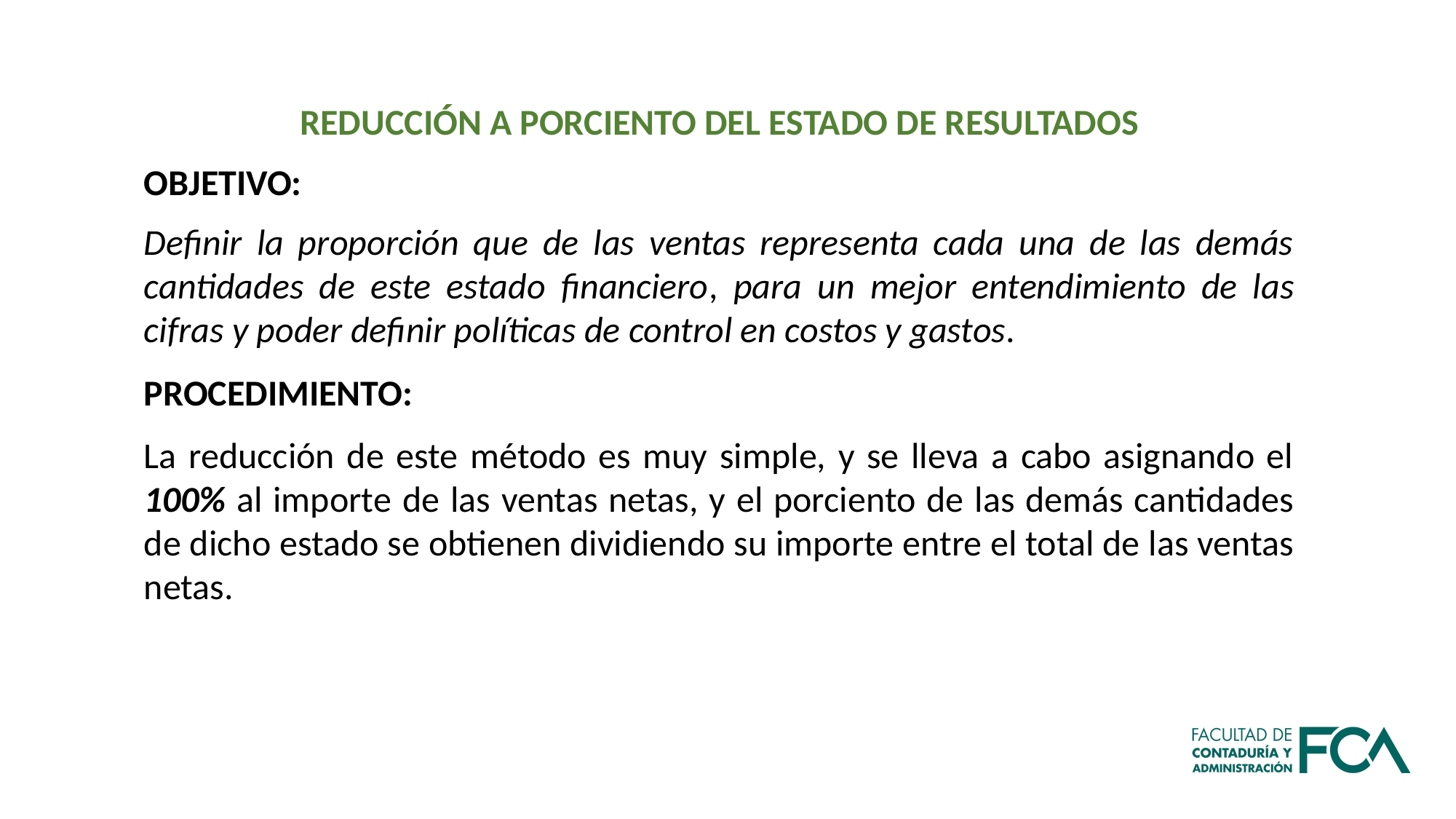

REDUCCIÓN A PORCIENTO DEL ESTADO DE RESULTADOS

OBJETIVO:

Definir la proporción que de las ventas representa cada una de las demás cantidades de este estado financiero, para un mejor entendimiento de las cifras y poder definir políticas de control en costos y gastos.

PROCEDIMIENTO:

La reducción de este método es muy simple, y se lleva a cabo asignando el 100% al importe de las ventas netas, y el porciento de las demás cantidades de dicho estado se obtienen dividiendo su importe entre el total de las ventas netas.